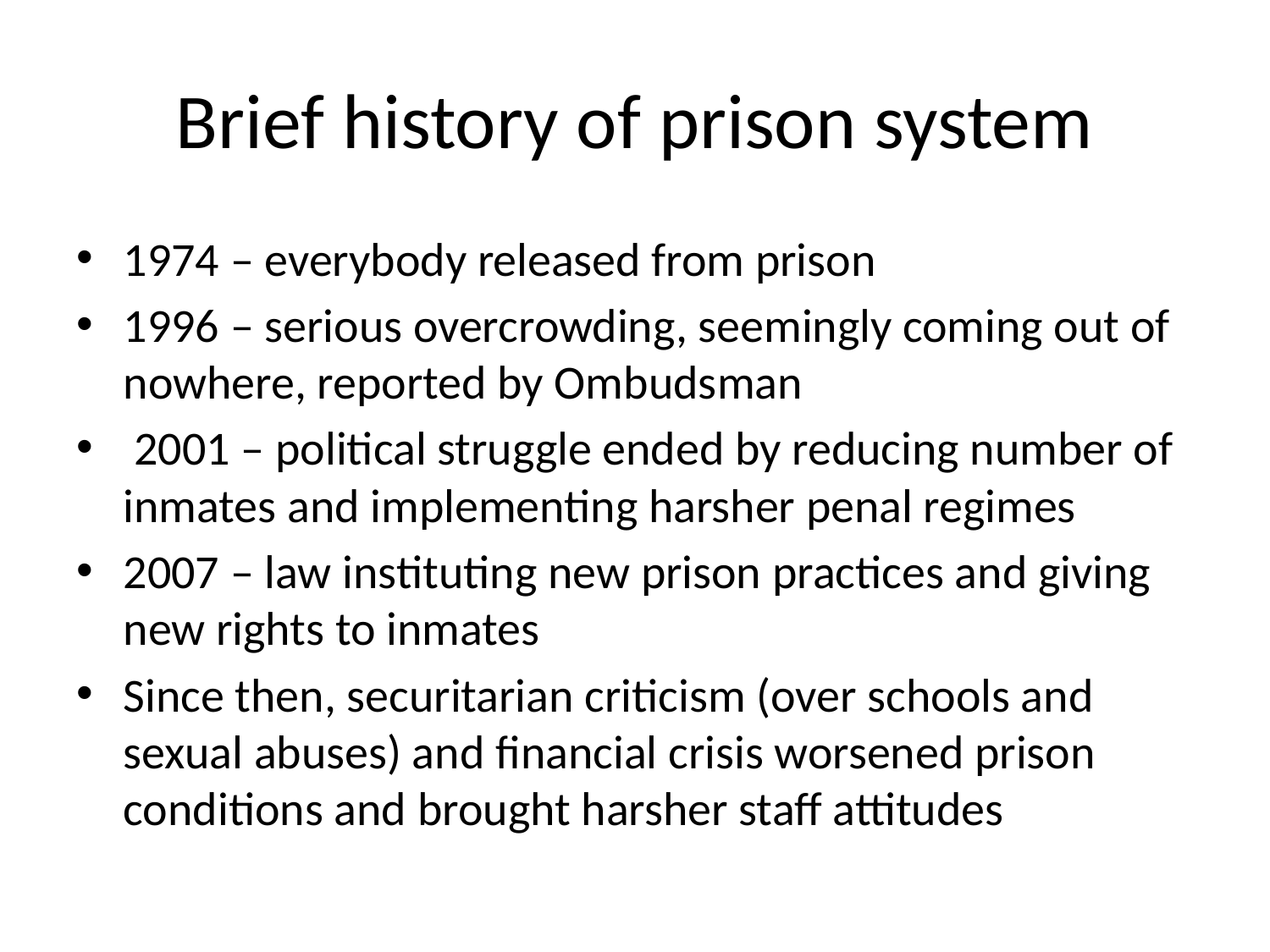

# Brief history of prison system
1974 – everybody released from prison
1996 – serious overcrowding, seemingly coming out of nowhere, reported by Ombudsman
 2001 – political struggle ended by reducing number of inmates and implementing harsher penal regimes
2007 – law instituting new prison practices and giving new rights to inmates
Since then, securitarian criticism (over schools and sexual abuses) and financial crisis worsened prison conditions and brought harsher staff attitudes